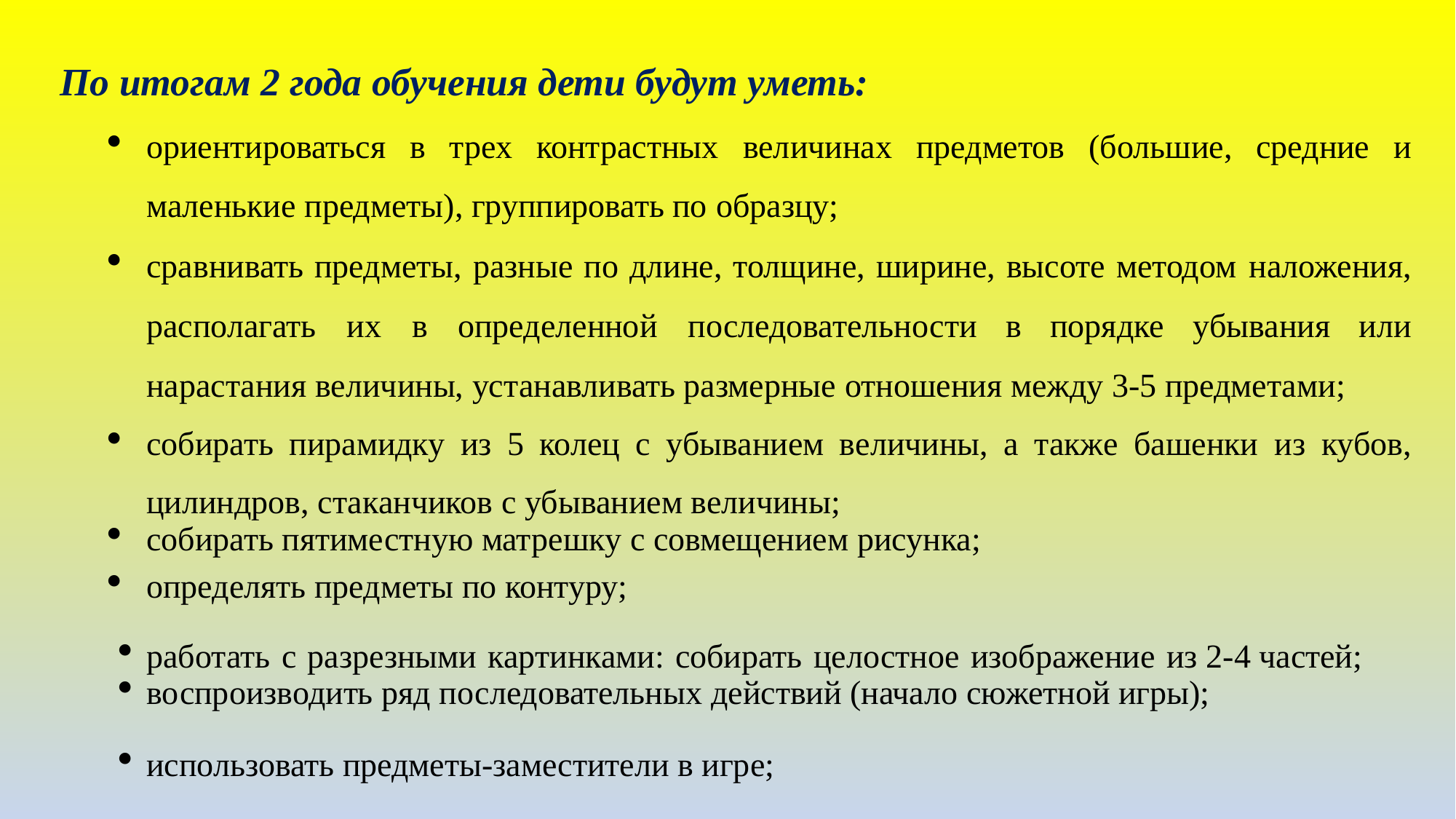

По итогам 2 года обучения дети будут уметь:
ориентироваться в трех контрастных величинах предметов (большие, средние и маленькие предметы), группировать по образцу;
сравнивать предметы, разные по длине, толщине, ширине, высоте методом наложения, располагать их в определенной последовательности в порядке убывания или нарастания величины, устанавливать размерные отношения между 3-5 предметами;
собирать пирамидку из 5 колец с убыванием величины, а также башенки из кубов, цилиндров, стаканчиков с убыванием величины;
собирать пятиместную матрешку с совмещением рисунка;
определять предметы по контуру;
работать с разрезными картинками: собирать целостное изображение из 2-4 частей;
воспроизводить ряд последовательных действий (начало сюжетной игры);
использовать предметы-заместители в игре;